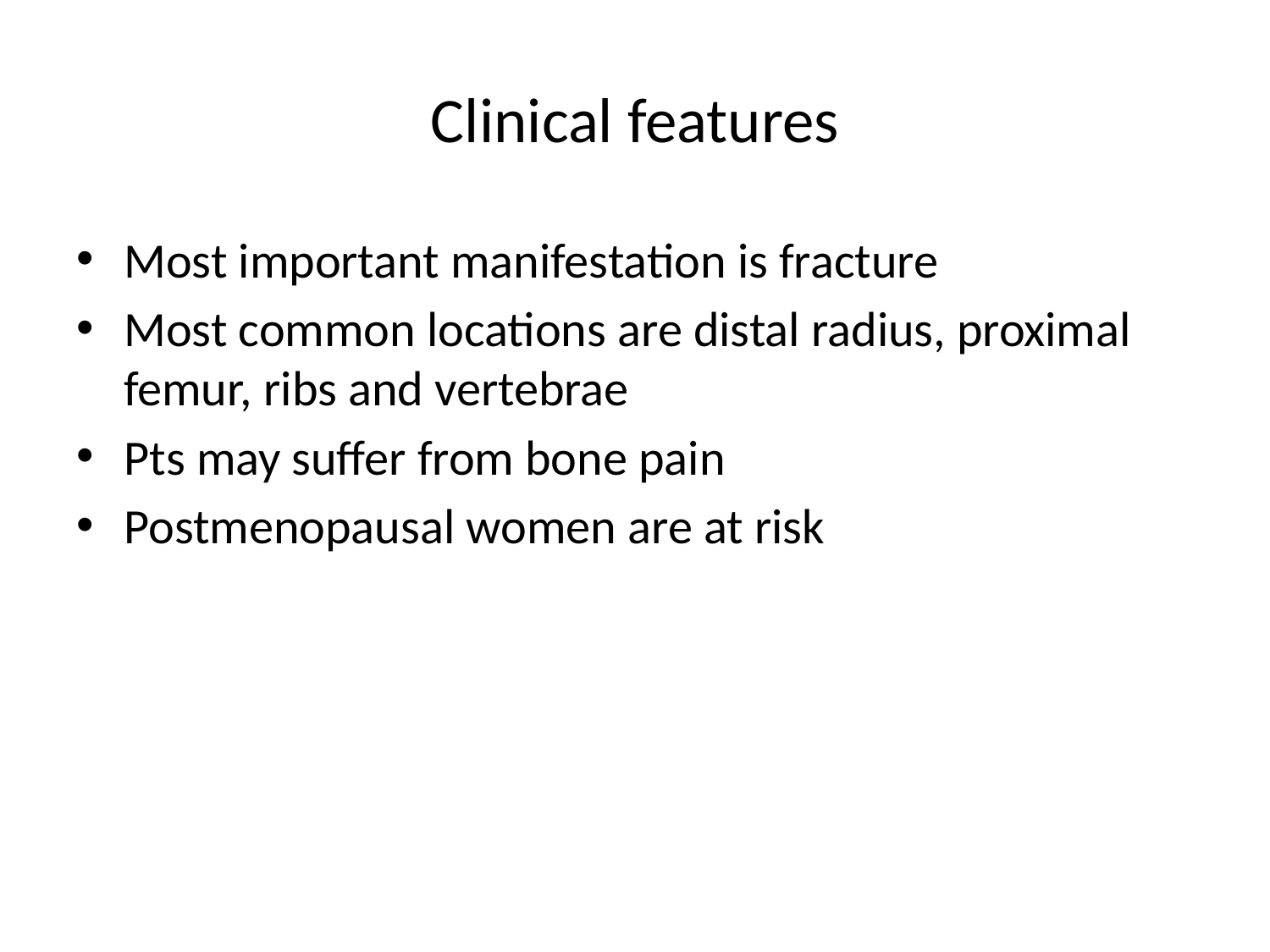

# Clinical features
Most important manifestation is fracture
Most common locations are distal radius, proximal femur, ribs and vertebrae
Pts may suffer from bone pain
Postmenopausal women are at risk